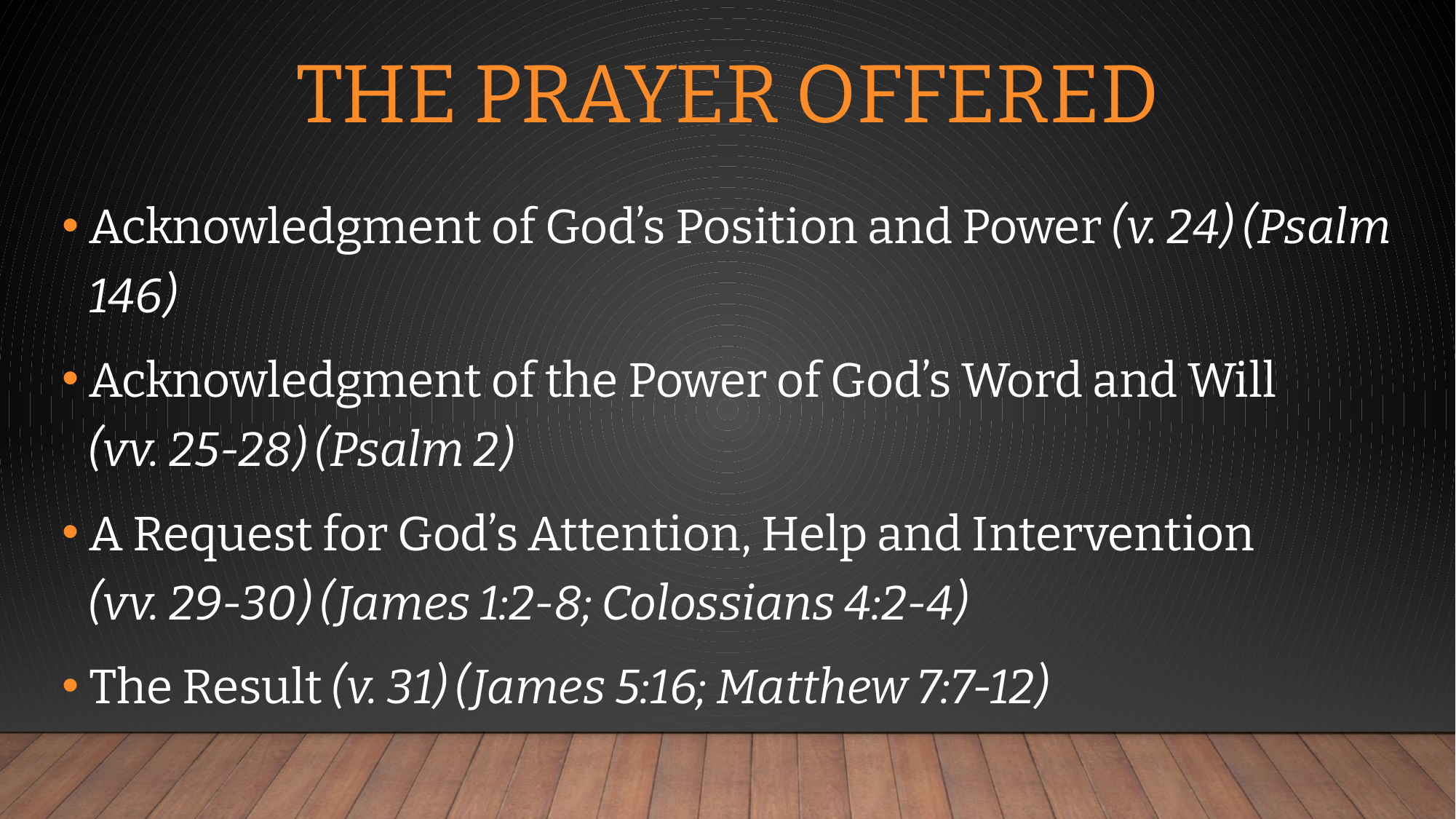

# The Prayer Offered
Acknowledgment of God’s Position and Power (v. 24) (Psalm 146)
Acknowledgment of the Power of God’s Word and Will        (vv. 25-28) (Psalm 2)
A Request for God’s Attention, Help and Intervention         (vv. 29-30) (James 1:2-8; Colossians 4:2-4)
The Result (v. 31) (James 5:16; Matthew 7:7-12)